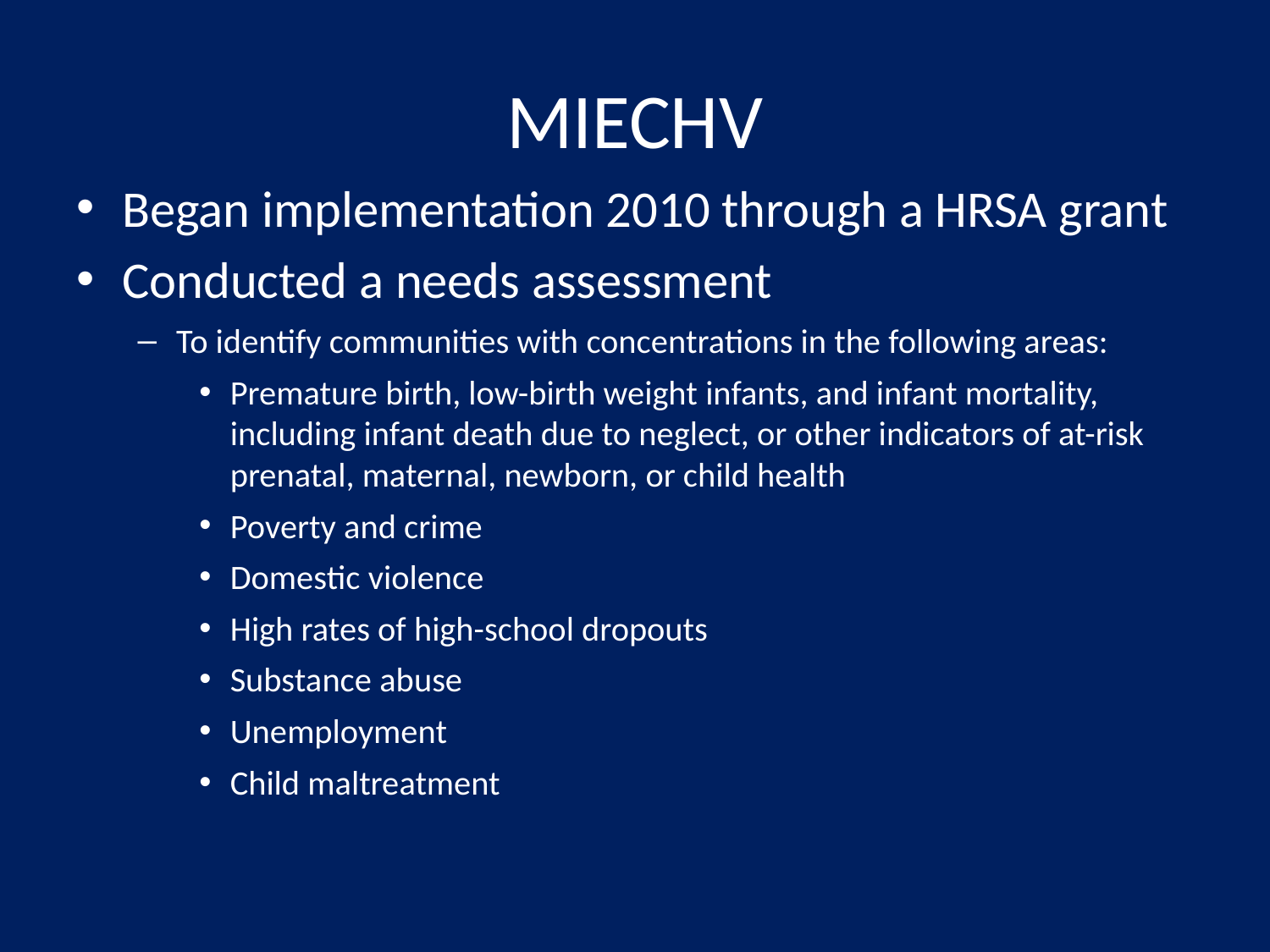

# MIECHV
Began implementation 2010 through a HRSA grant
Conducted a needs assessment
To identify communities with concentrations in the following areas:
Premature birth, low-birth weight infants, and infant mortality, including infant death due to neglect, or other indicators of at-risk prenatal, maternal, newborn, or child health
Poverty and crime
Domestic violence
High rates of high-school dropouts
Substance abuse
Unemployment
Child maltreatment